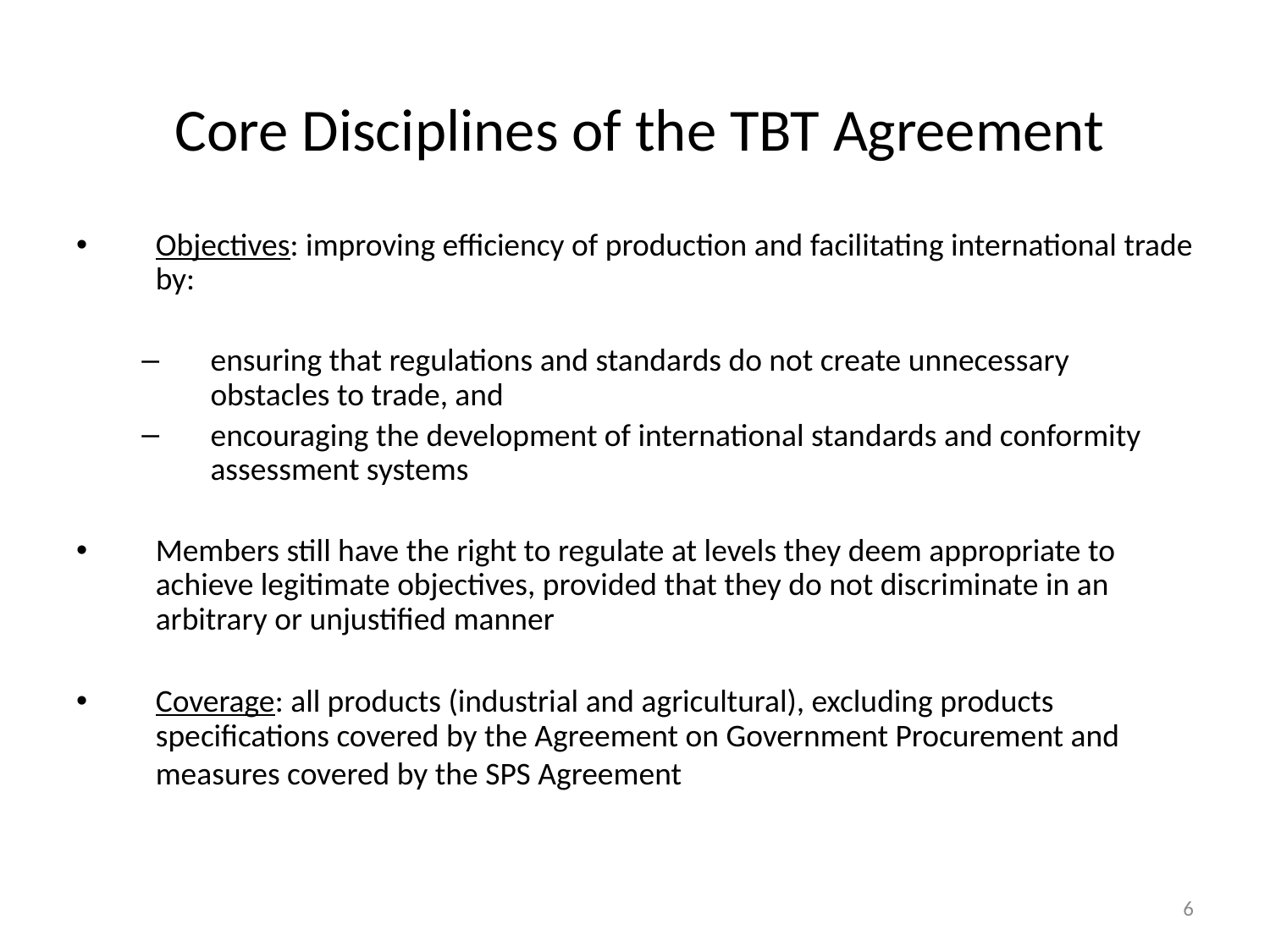

# Core Disciplines of the TBT Agreement
Objectives: improving efficiency of production and facilitating international trade by:

ensuring that regulations and standards do not create unnecessary obstacles to trade, and
encouraging the development of international standards and conformity assessment systems

Members still have the right to regulate at levels they deem appropriate to achieve legitimate objectives, provided that they do not discriminate in an arbitrary or unjustified manner

Coverage: all products (industrial and agricultural), excluding products specifications covered by the Agreement on Government Procurement and measures covered by the SPS Agreement

6